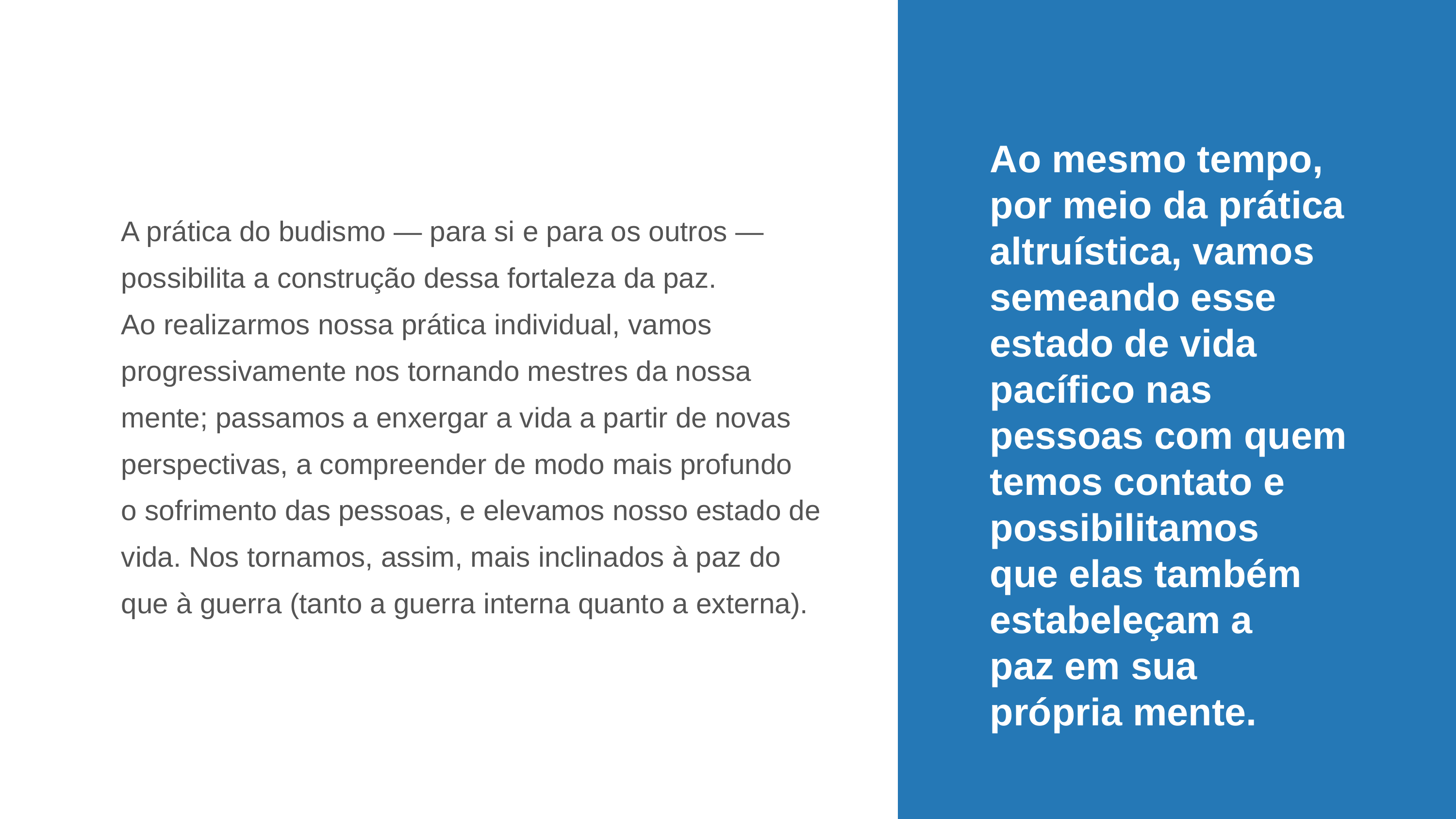

Ao mesmo tempo,
por meio da prática altruística, vamos semeando esse estado de vida pacífico nas pessoas com quem temos contato e possibilitamos
que elas também estabeleçam a
paz em sua
própria mente.
A prática do budismo — para si e para os outros — possibilita a construção dessa fortaleza da paz.
Ao realizarmos nossa prática individual, vamos progressivamente nos tornando mestres da nossa mente; passamos a enxergar a vida a partir de novas perspectivas, a compreender de modo mais profundo
o sofrimento das pessoas, e elevamos nosso estado de vida. Nos tornamos, assim, mais inclinados à paz do que à guerra (tanto a guerra interna quanto a externa).